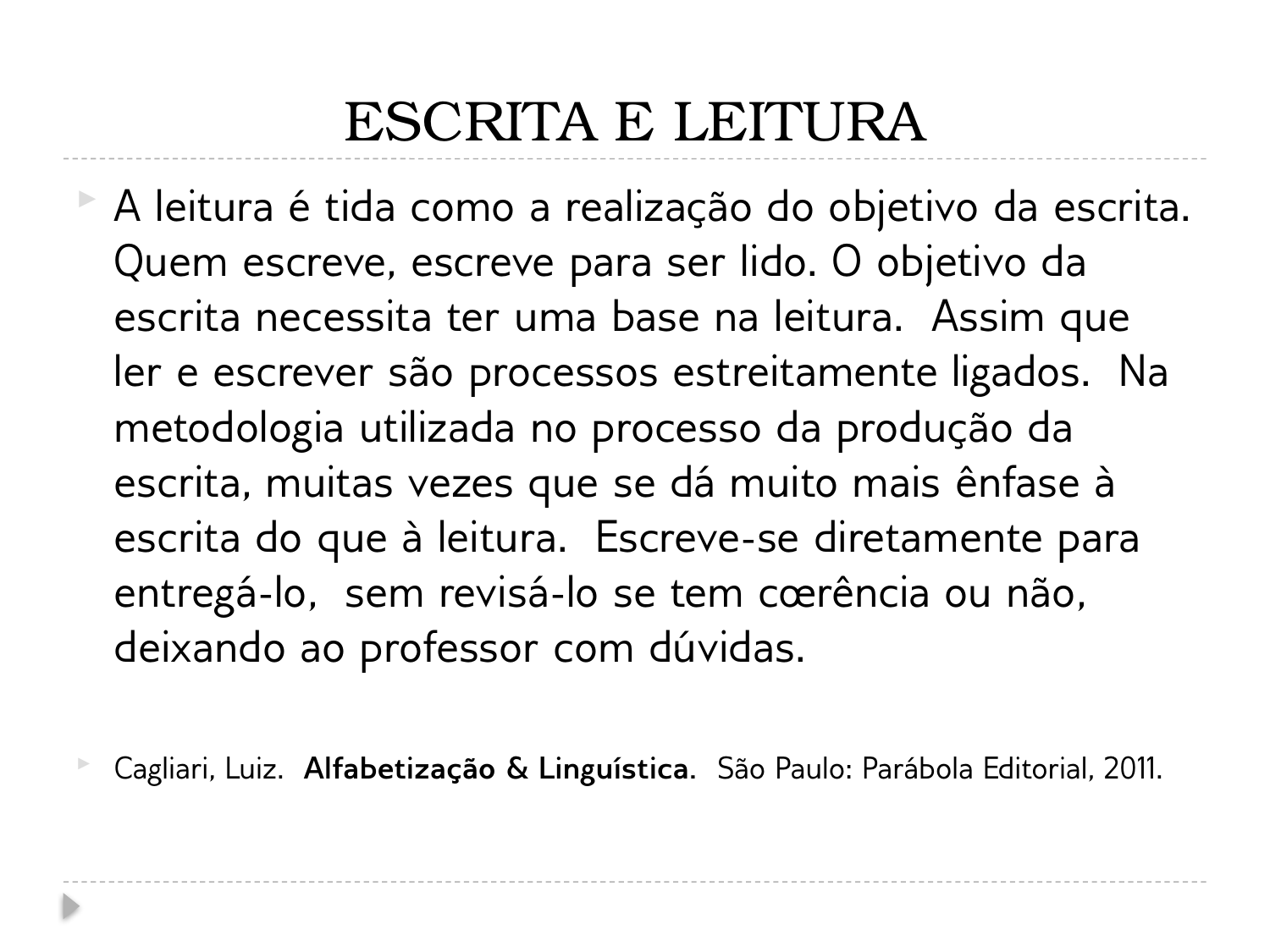

# ESCRITA E LEITURA
A leitura é tida como a realização do objetivo da escrita. Quem escreve, escreve para ser lido. O objetivo da escrita necessita ter uma base na leitura.  Assim que ler e escrever são processos estreitamente ligados.  Na metodologia utilizada no processo da produção da escrita, muitas vezes que se dá muito mais ênfase à escrita do que à leitura.  Escreve-se diretamente para entregá-lo,  sem revisá-lo se tem coerência ou não, deixando ao professor com dúvidas.

Cagliari, Luiz.  Alfabetização & Linguística.  São Paulo: Parábola Editorial, 2011.